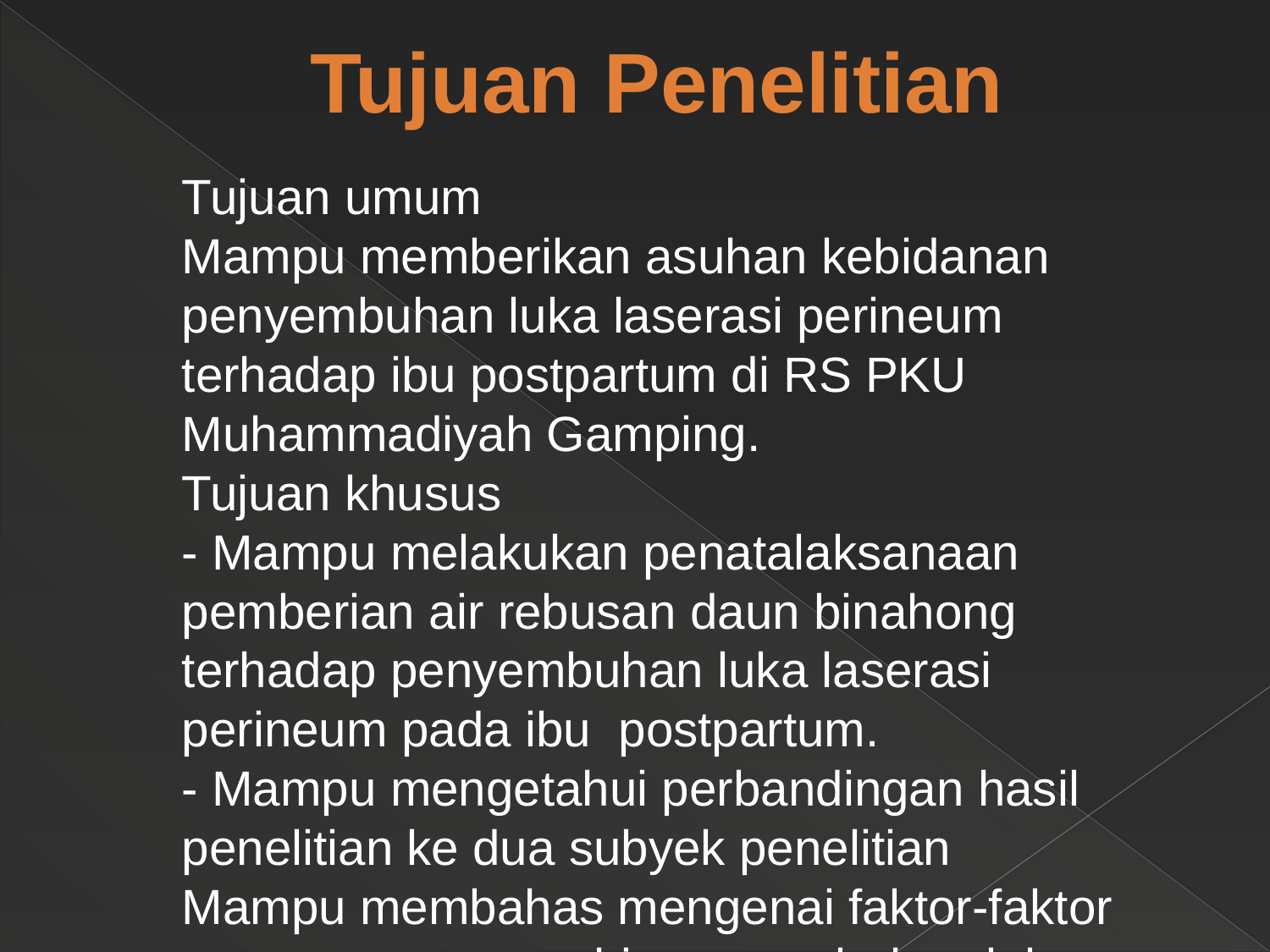

# Tujuan Penelitian
Tujuan umum
Mampu memberikan asuhan kebidanan penyembuhan luka laserasi perineum terhadap ibu postpartum di RS PKU Muhammadiyah Gamping.
Tujuan khusus
- Mampu melakukan penatalaksanaan pemberian air rebusan daun binahong terhadap penyembuhan luka laserasi perineum pada ibu  postpartum.
- Mampu mengetahui perbandingan hasil penelitian ke dua subyek penelitian
Mampu membahas mengenai faktor-faktor yang mempengaruhi  penyembuhan luka laserasi perineum dan farmakologis yang diberikan dalam penyembuhan luka laserasi perineum